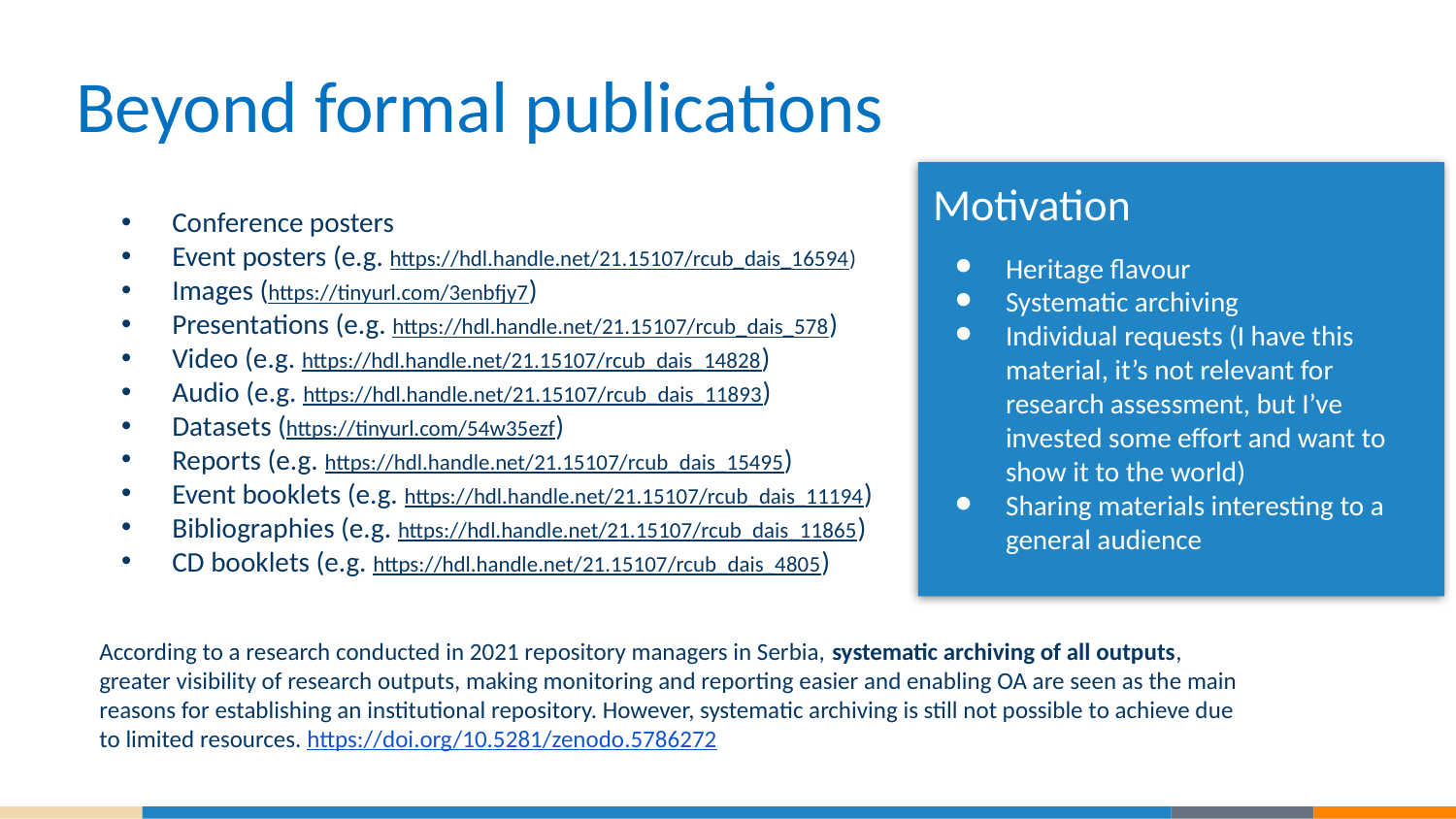

# Beyond formal publications
Motivation
Heritage flavour
Systematic archiving
Individual requests (I have this material, it’s not relevant for research assessment, but I’ve invested some effort and want to show it to the world)
Sharing materials interesting to a general audience

Conference posters
Event posters (e.g. https://hdl.handle.net/21.15107/rcub_dais_16594)
Images (https://tinyurl.com/3enbfjy7)
Presentations (e.g. https://hdl.handle.net/21.15107/rcub_dais_578)
Video (e.g. https://hdl.handle.net/21.15107/rcub_dais_14828)
Audio (e.g. https://hdl.handle.net/21.15107/rcub_dais_11893)
Datasets (https://tinyurl.com/54w35ezf)
Reports (e.g. https://hdl.handle.net/21.15107/rcub_dais_15495)
Event booklets (e.g. https://hdl.handle.net/21.15107/rcub_dais_11194)
Bibliographies (e.g. https://hdl.handle.net/21.15107/rcub_dais_11865)
CD booklets (e.g. https://hdl.handle.net/21.15107/rcub_dais_4805)

According to a research conducted in 2021 repository managers in Serbia, systematic archiving of all outputs, greater visibility of research outputs, making monitoring and reporting easier and enabling OA are seen as the main reasons for establishing an institutional repository. However, systematic archiving is still not possible to achieve due to limited resources. https://doi.org/10.5281/zenodo.5786272